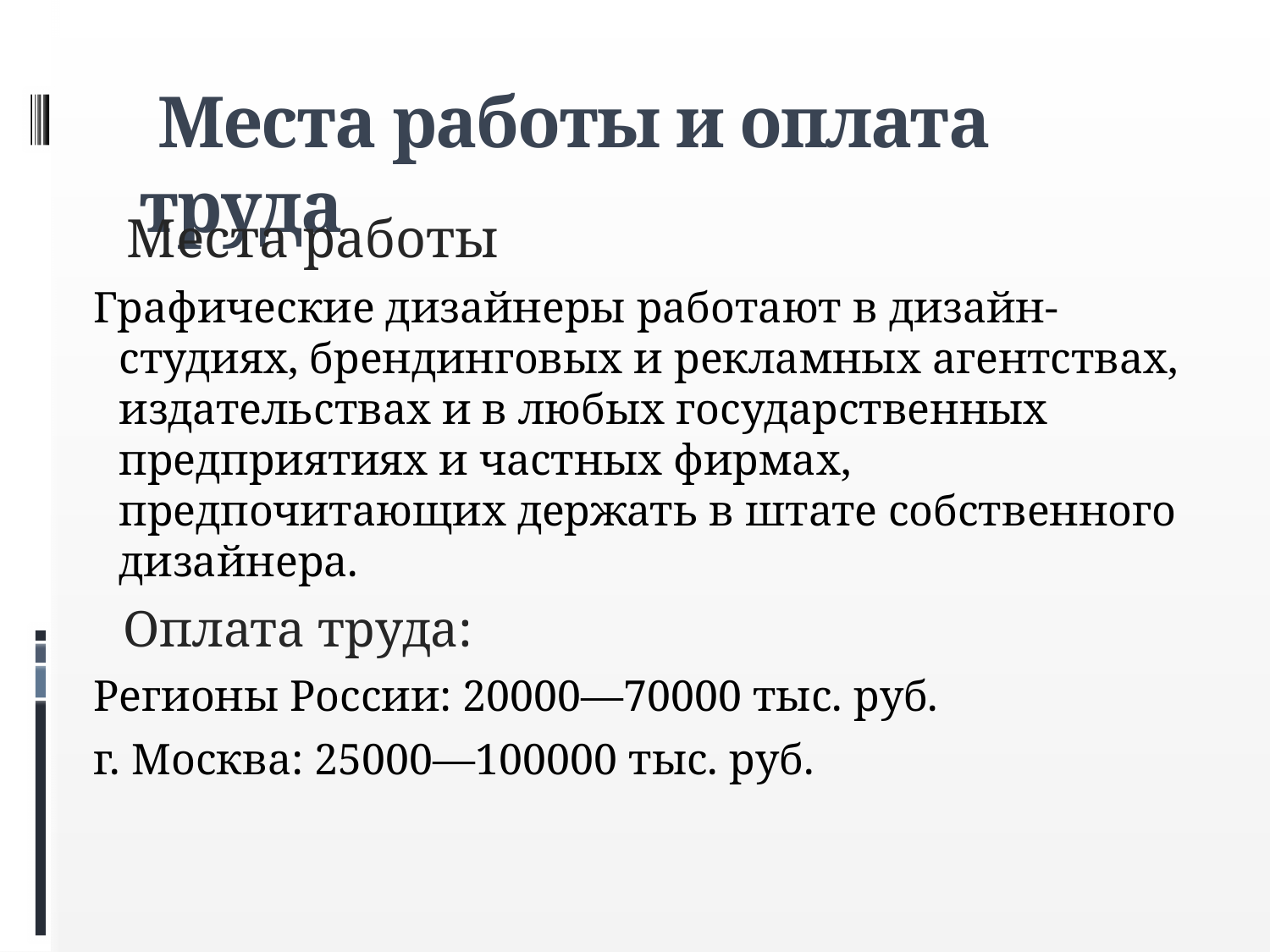

# Места работы и оплата труда
    Места работы
  Графические дизайнеры работают в дизайн-студиях, брендинговых и рекламных агентствах, издательствах и в любых государственных предприятиях и частных фирмах, предпочитающих держать в штате собственного дизайнера.
    Оплата труда:
  Регионы России: 20000—70000 тыс. руб.
  г. Москва: 25000—100000 тыс. руб.